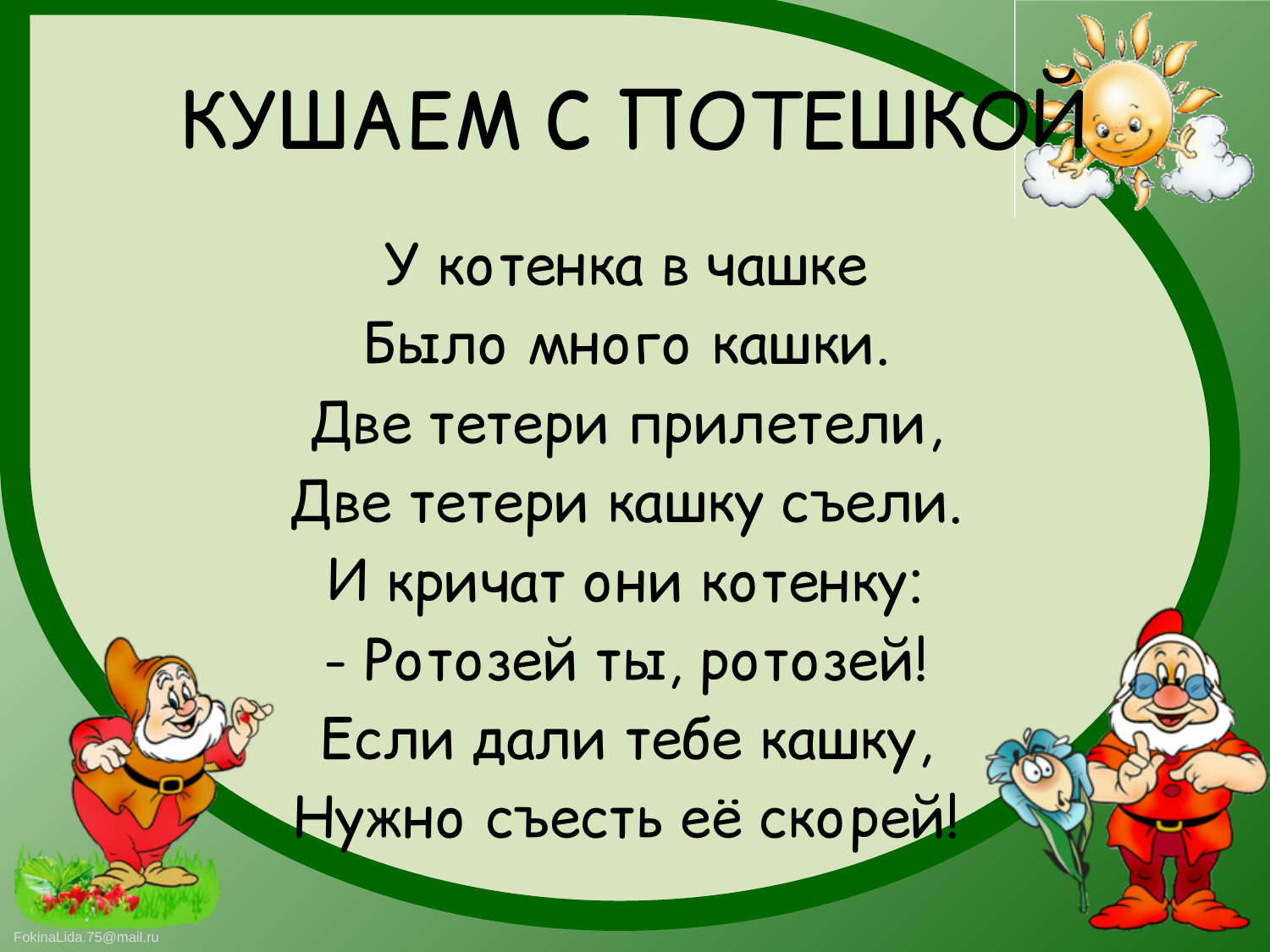

# КУШАЕМ С ПОТЕШКОЙ
У котенка в чашке
Было много кашки.
Две тетери прилетели,
Две тетери кашку съели.
И кричат они котенку:
- Ротозей ты, ротозей!
Если дали тебе кашку,
Нужно съесть её скорей!